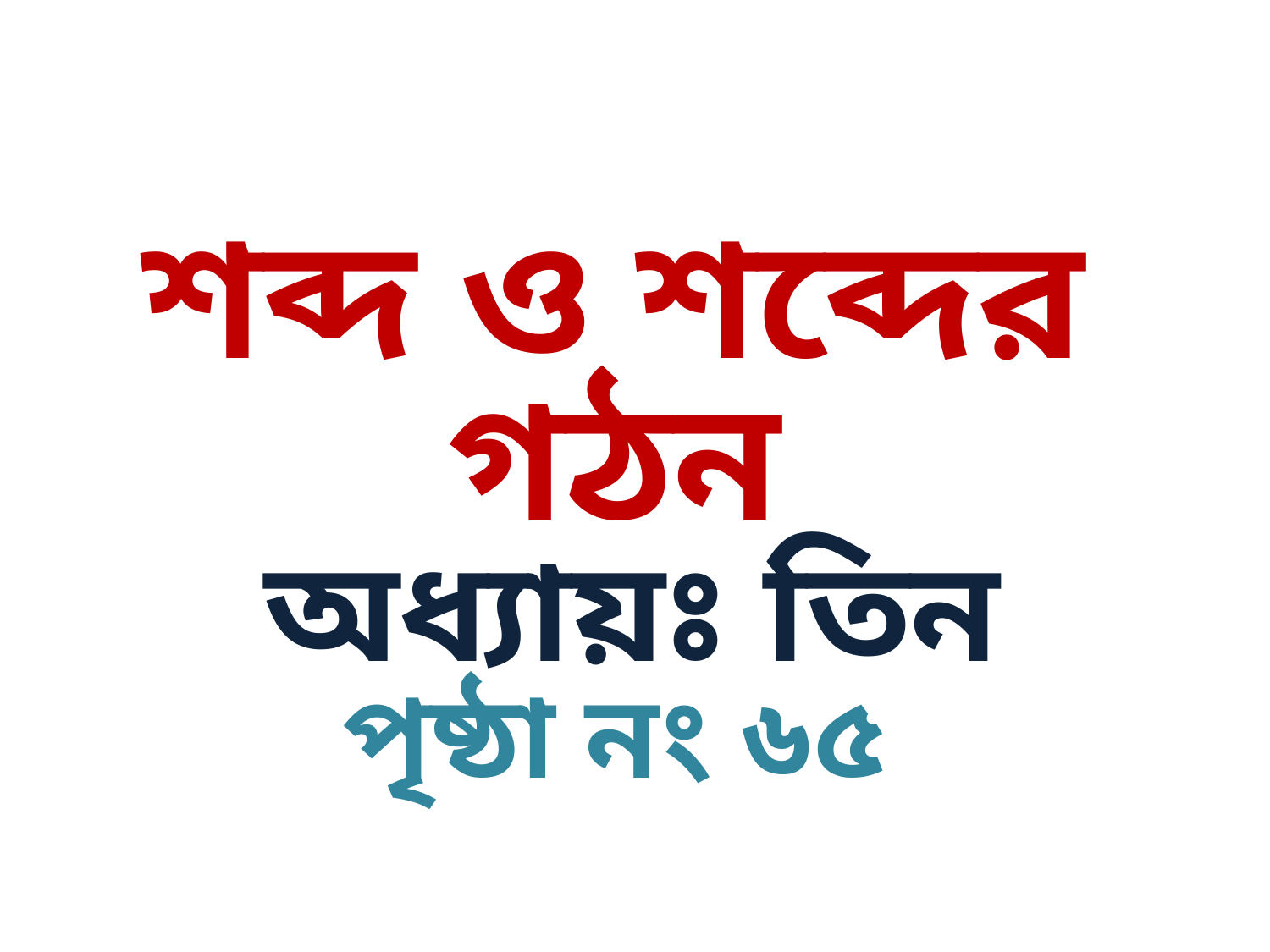

শব্দ ও শব্দের গঠন
 অধ্যায়ঃ তিন
পৃষ্ঠা নং ৬৫